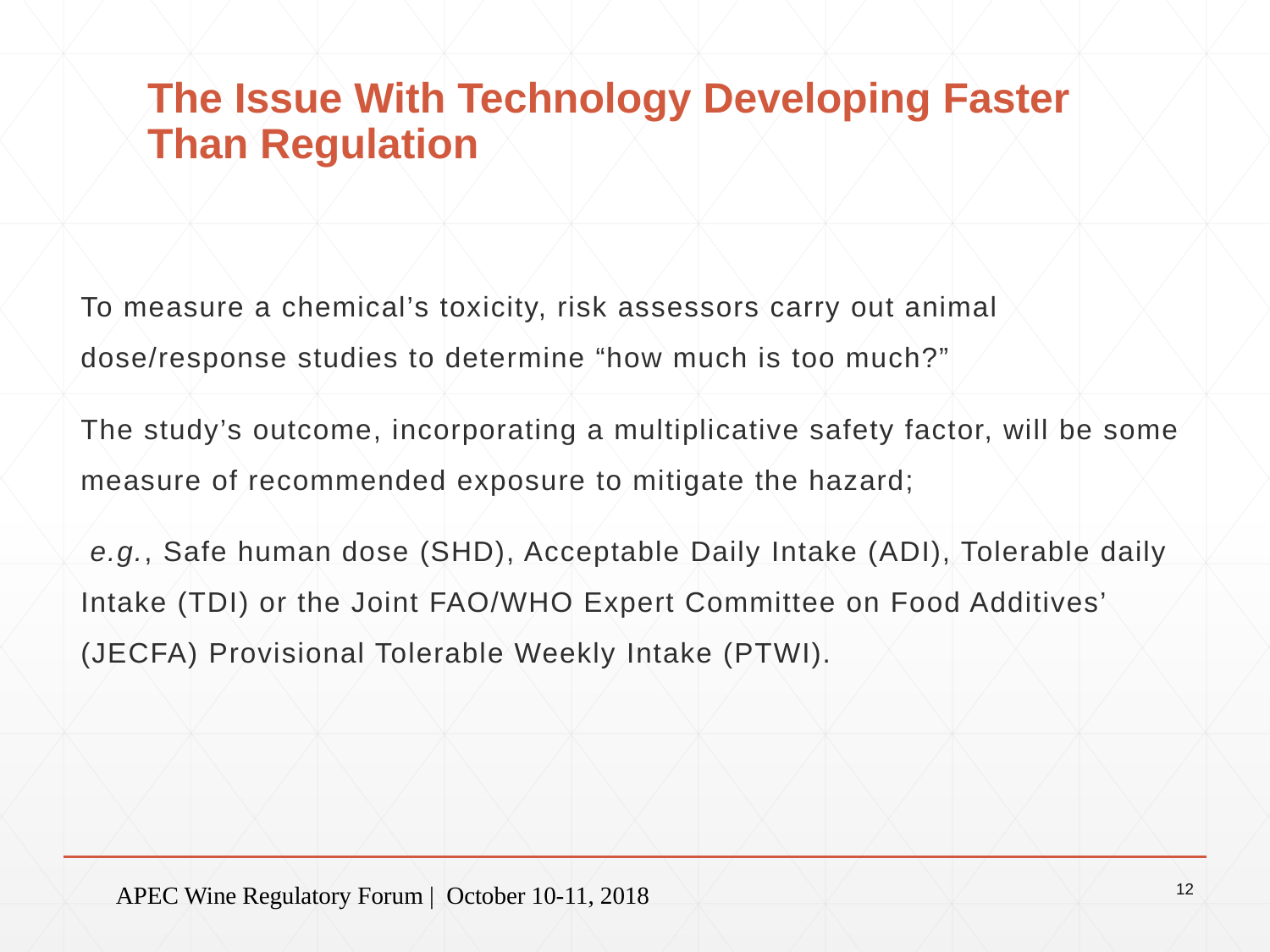

The Issue With Technology Developing Faster Than Regulation
To measure a chemical’s toxicity, risk assessors carry out animal dose/response studies to determine “how much is too much?”
The study’s outcome, incorporating a multiplicative safety factor, will be some measure of recommended exposure to mitigate the hazard;
 e.g., Safe human dose (SHD), Acceptable Daily Intake (ADI), Tolerable daily Intake (TDI) or the Joint FAO/WHO Expert Committee on Food Additives’ (JECFA) Provisional Tolerable Weekly Intake (PTWI).
APEC Wine Regulatory Forum |  October 10-11, 2018
12